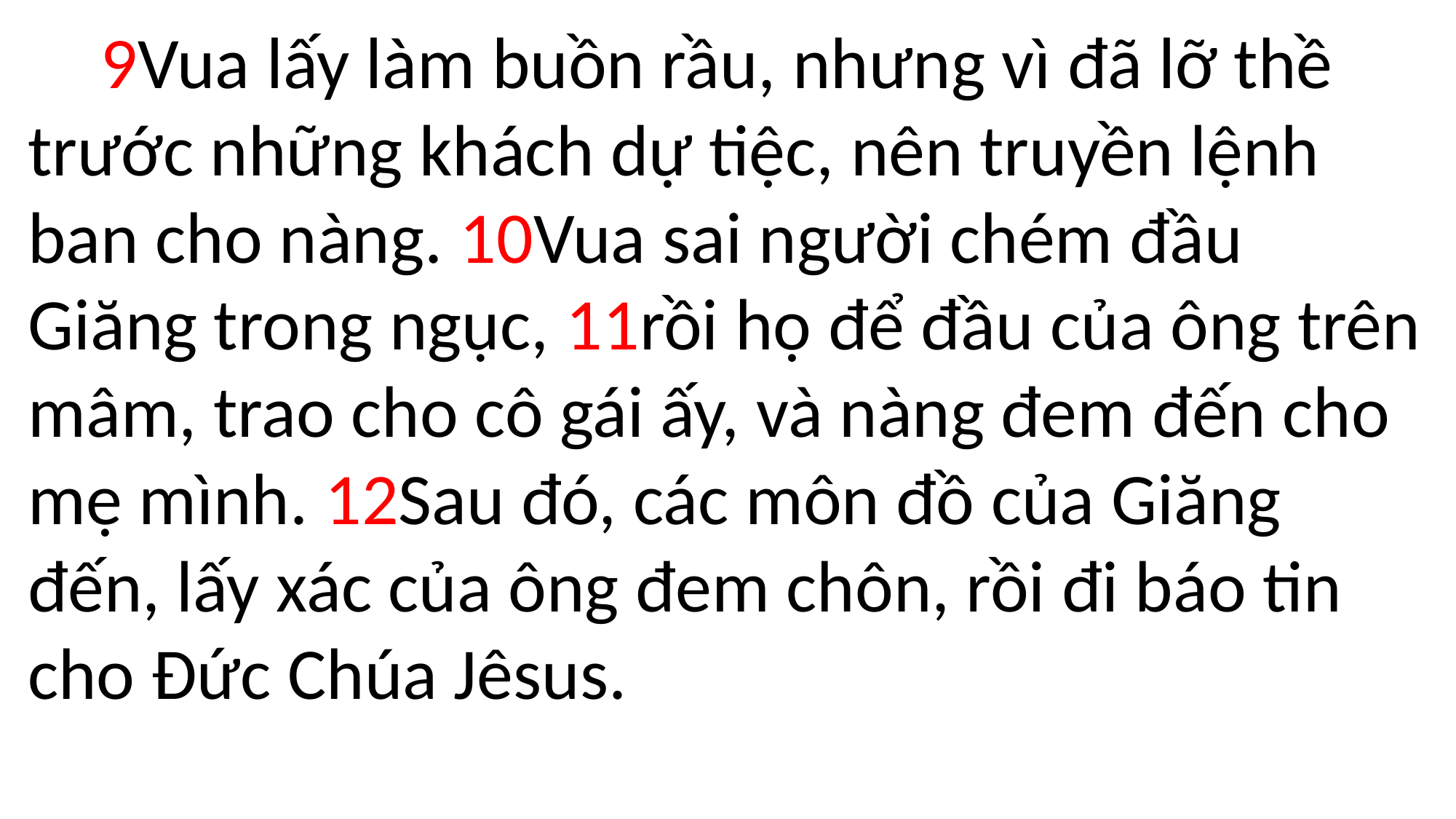

9Vua lấy làm buồn rầu, nhưng vì đã lỡ thề trước những khách dự tiệc, nên truyền lệnh ban cho nàng. 10Vua sai người chém đầu Giăng trong ngục, 11rồi họ để đầu của ông trên mâm, trao cho cô gái ấy, và nàng đem đến cho mẹ mình. 12Sau đó, các môn đồ của Giăng đến, lấy xác của ông đem chôn, rồi đi báo tin cho Đức Chúa Jêsus.